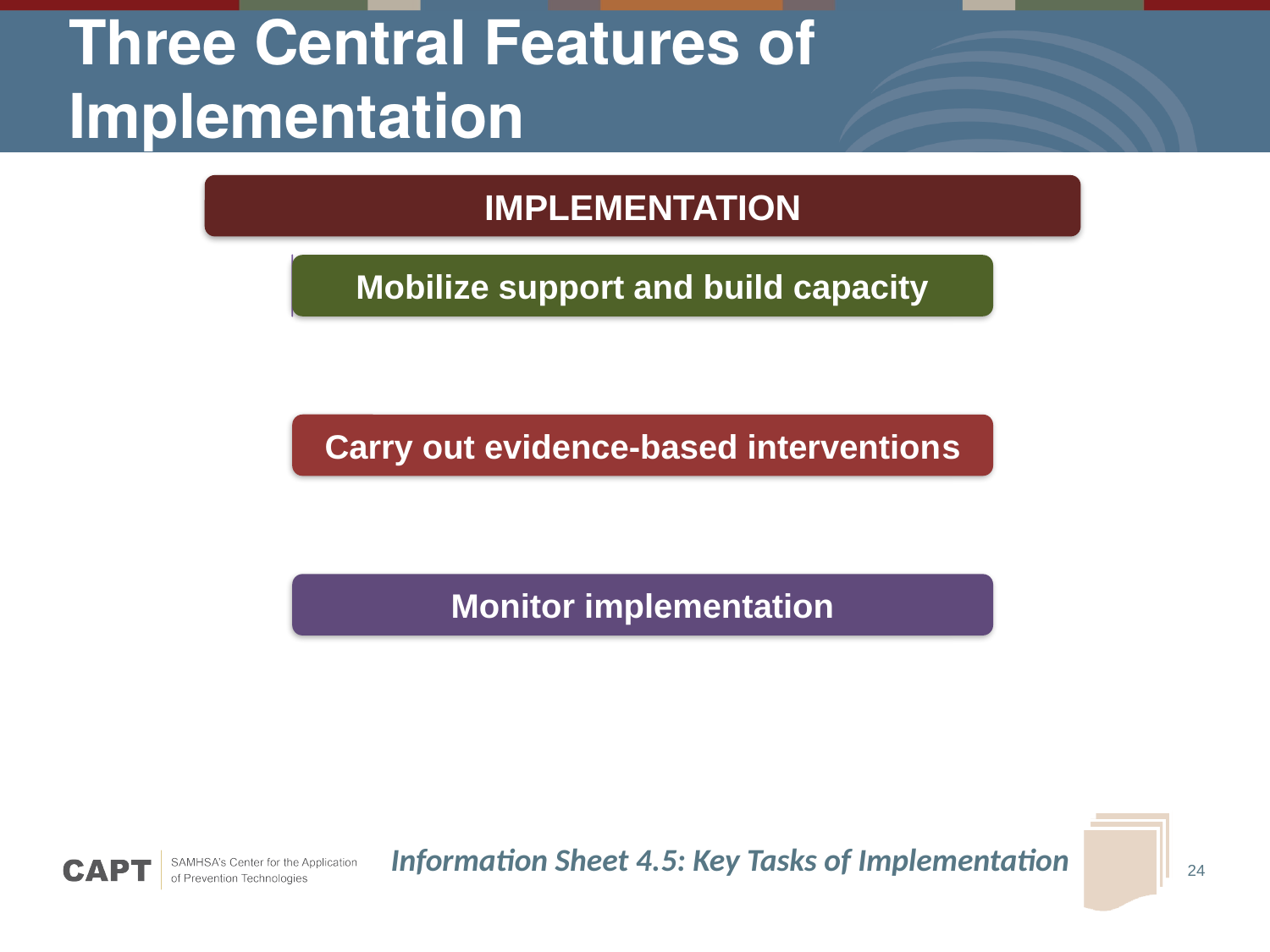

# Three Central Features of Implementation
IMPLEMENTATION
Mobilize support and build capacity
Carry out evidence-based interventions
Monitor implementation
Information Sheet 4.5: Key Tasks of Implementation